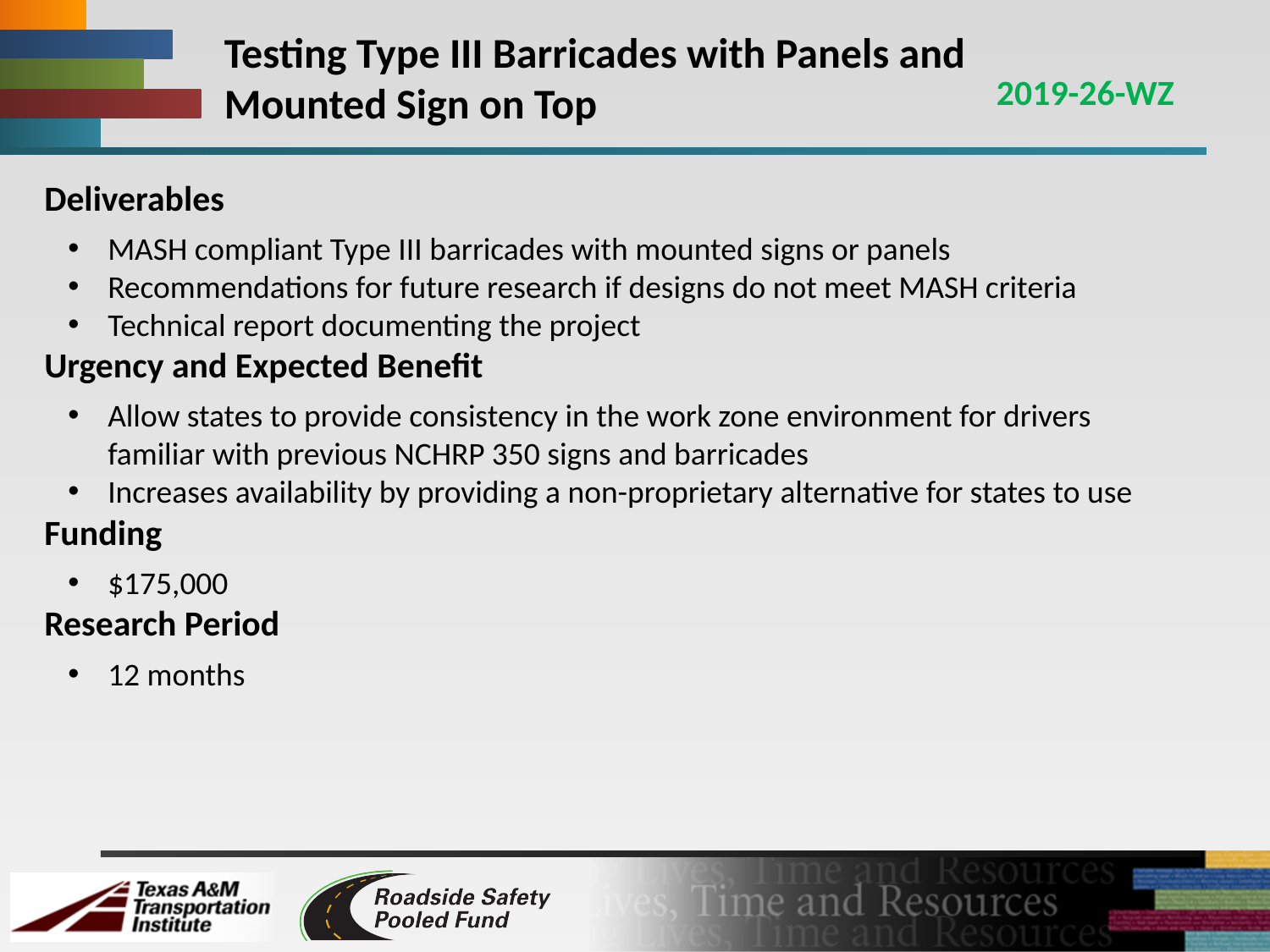

# Testing Type III Barricades with Panels and Mounted Sign on Top
2019-26-WZ
Deliverables
MASH compliant Type III barricades with mounted signs or panels
Recommendations for future research if designs do not meet MASH criteria
Technical report documenting the project
Urgency and Expected Benefit
Allow states to provide consistency in the work zone environment for drivers familiar with previous NCHRP 350 signs and barricades
Increases availability by providing a non-proprietary alternative for states to use
Funding
$175,000
Research Period
12 months